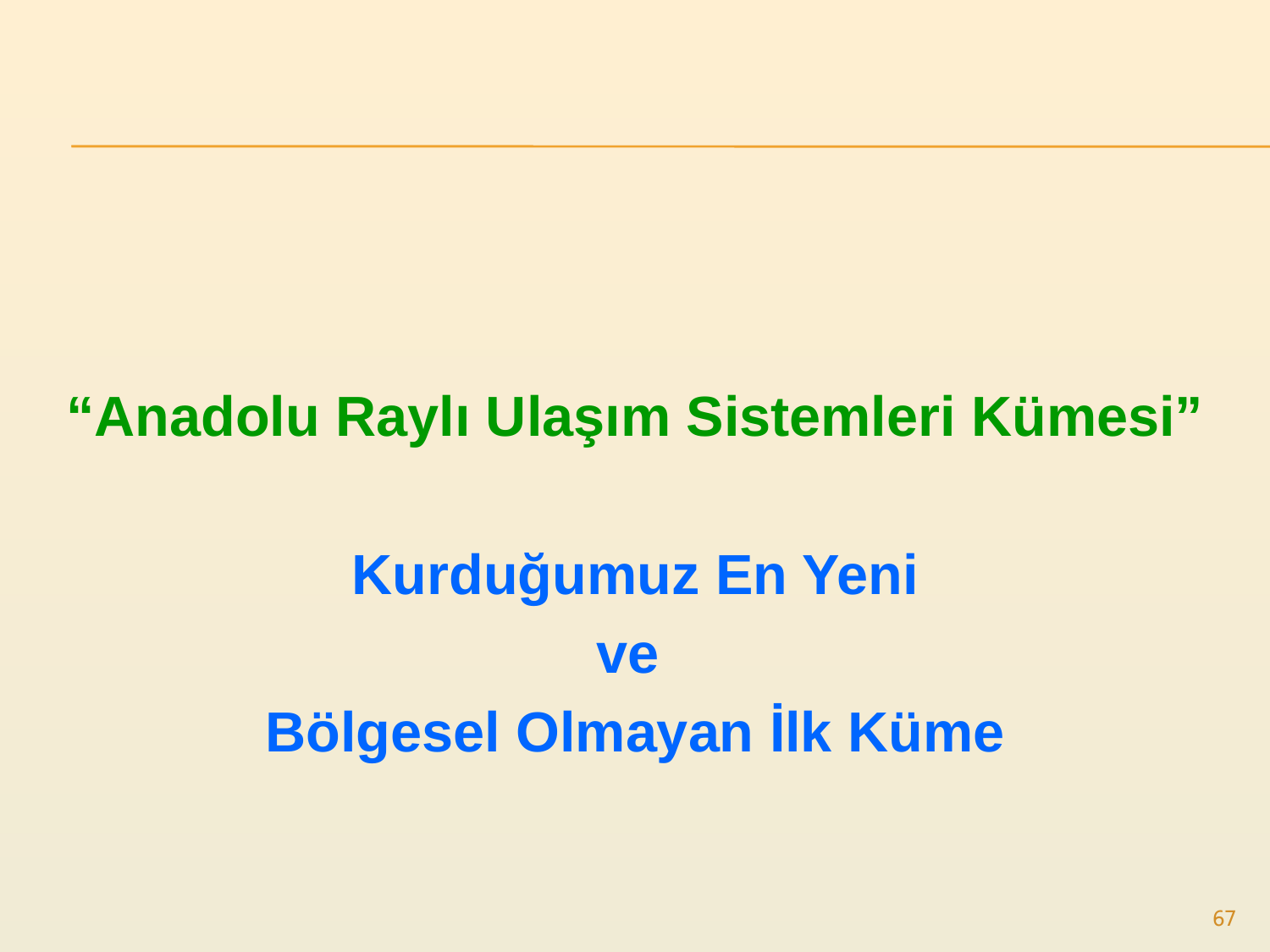

#

“Anadolu Raylı Ulaşım Sistemleri Kümesi”

Kurduğumuz En Yeni
ve
Bölgesel Olmayan İlk Küme
67